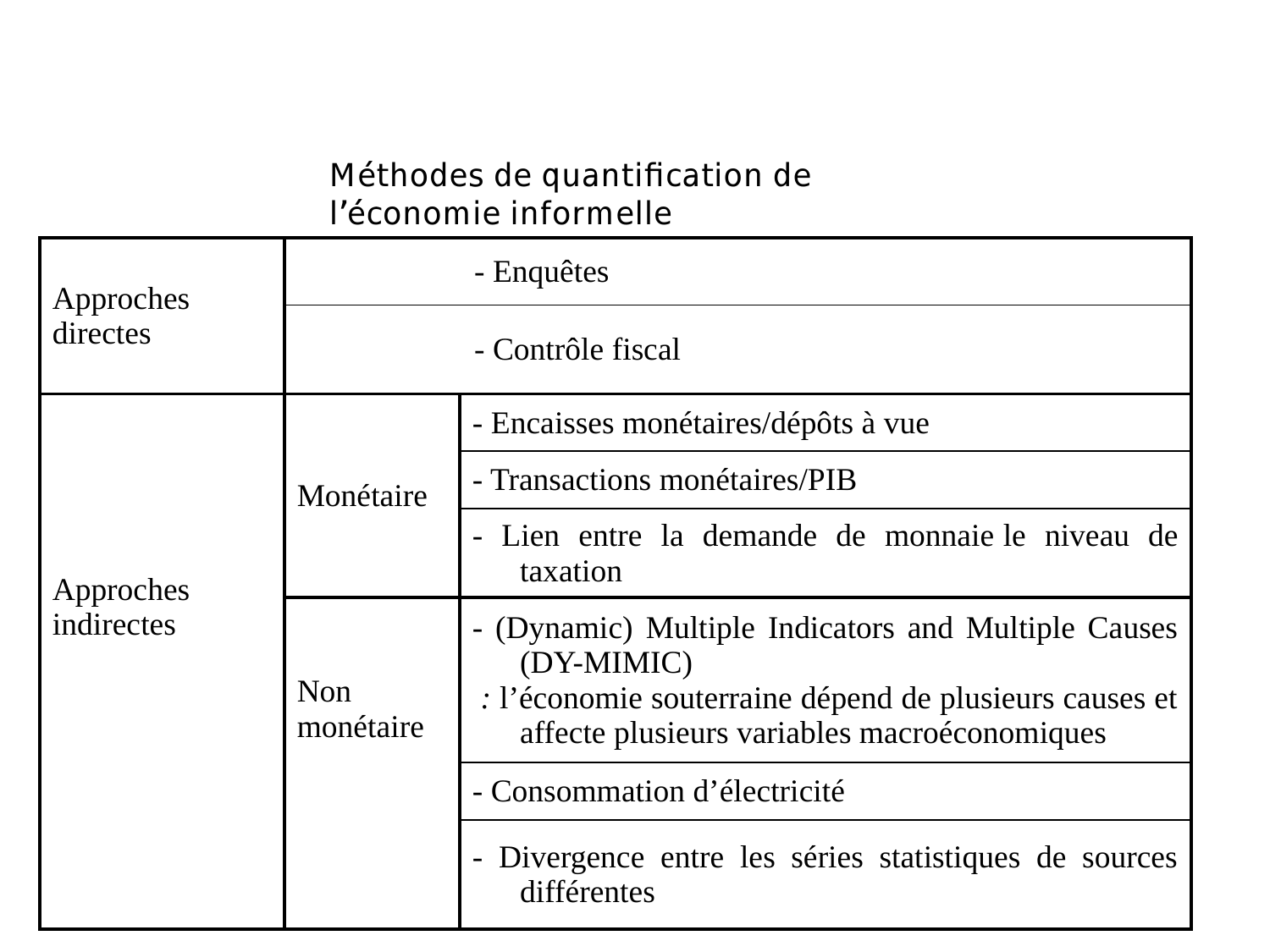

Méthodes de quantification de l’économie informelle
| Approches directes | - Enquêtes |  |
| --- | --- | --- |
|  | - Contrôle fiscal |  |
| Approches indirectes | Monétaire | - Encaisses monétaires/dépôts à vue |
|  |  | - Transactions monétaires/PIB |
|  |  | - Lien entre la demande de monnaie le niveau de taxation |
|  | Non monétaire | - (Dynamic) Multiple Indicators and Multiple Causes (DY-MIMIC)  : l’économie souterraine dépend de plusieurs causes et affecte plusieurs variables macroéconomiques |
|  |  | - Consommation d’électricité |
|  |  | - Divergence entre les séries statistiques de sources différentes |